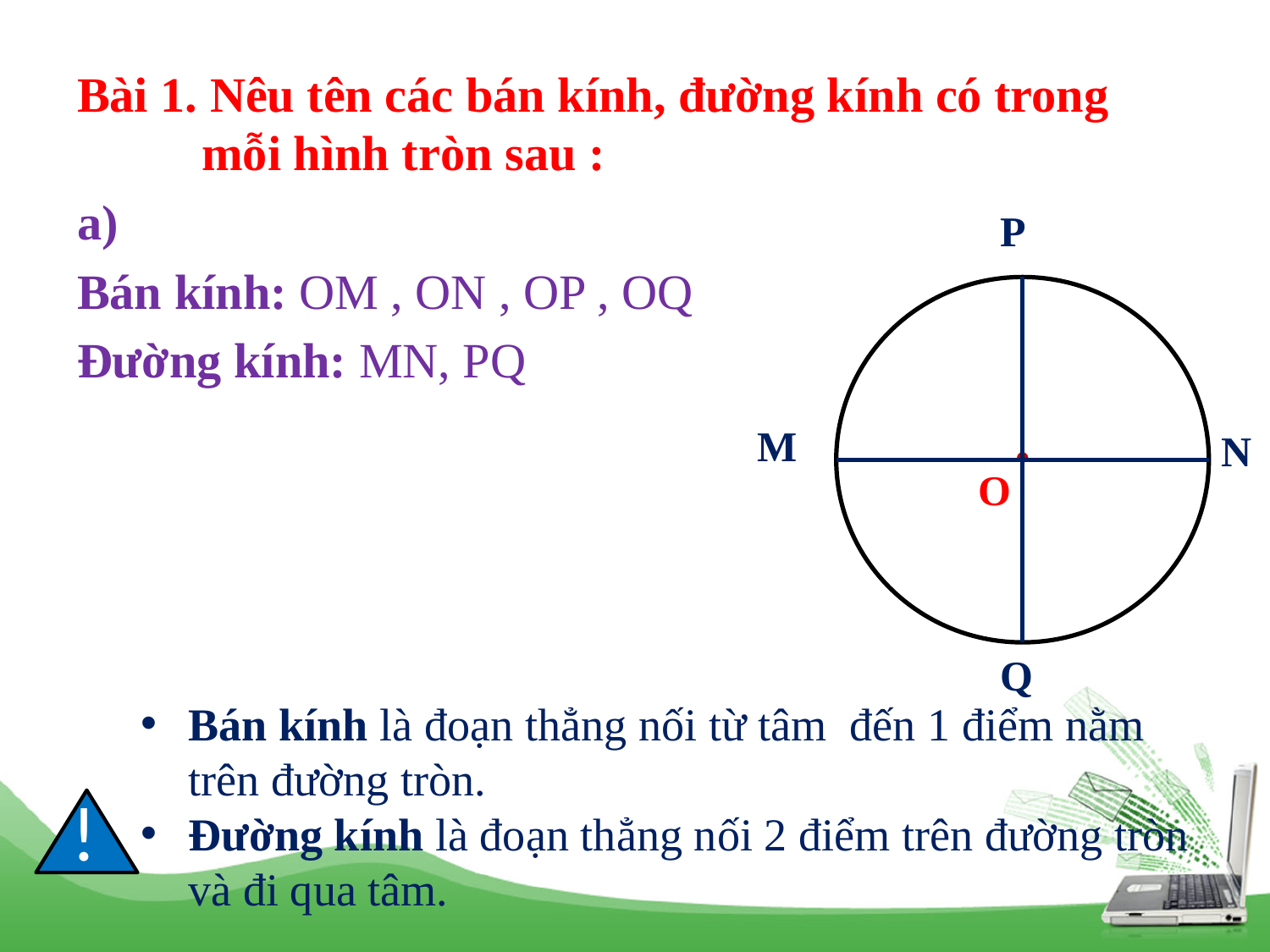

Bài 1. Nêu tên các bán kính, đường kính có trong mỗi hình tròn sau :
a)
Bán kính: OM , ON , OP , OQ
Đường kính: MN, PQ
P

M
N

O
Q
Bán kính là đoạn thẳng nối từ tâm  đến 1 điểm nằm trên đường tròn.
Đường kính là đoạn thẳng nối 2 điểm trên đường tròn và đi qua tâm.
!